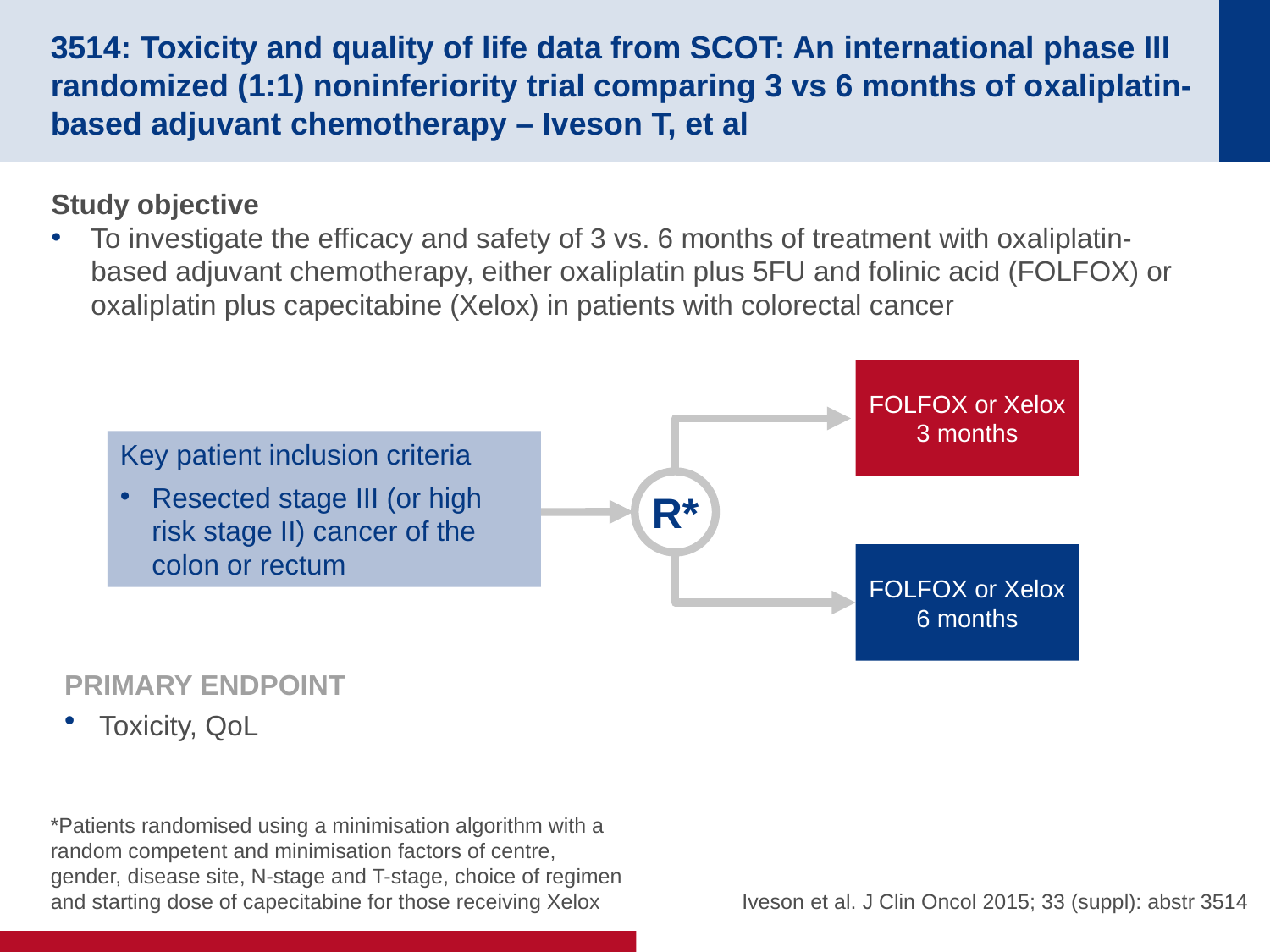

# 3514: Toxicity and quality of life data from SCOT: An international phase III randomized (1:1) noninferiority trial comparing 3 vs 6 months of oxaliplatin-based adjuvant chemotherapy – Iveson T, et al
Study objective
To investigate the efficacy and safety of 3 vs. 6 months of treatment with oxaliplatin-based adjuvant chemotherapy, either oxaliplatin plus 5FU and folinic acid (FOLFOX) or oxaliplatin plus capecitabine (Xelox) in patients with colorectal cancer
FOLFOX or Xelox
3 months
Key patient inclusion criteria
Resected stage III (or high risk stage II) cancer of the colon or rectum
R*
FOLFOX or Xelox
6 months
PRIMARY ENDPOINT
Toxicity, QoL
*Patients randomised using a minimisation algorithm with a random competent and minimisation factors of centre, gender, disease site, N-stage and T-stage, choice of regimen and starting dose of capecitabine for those receiving Xelox
Iveson et al. J Clin Oncol 2015; 33 (suppl): abstr 3514